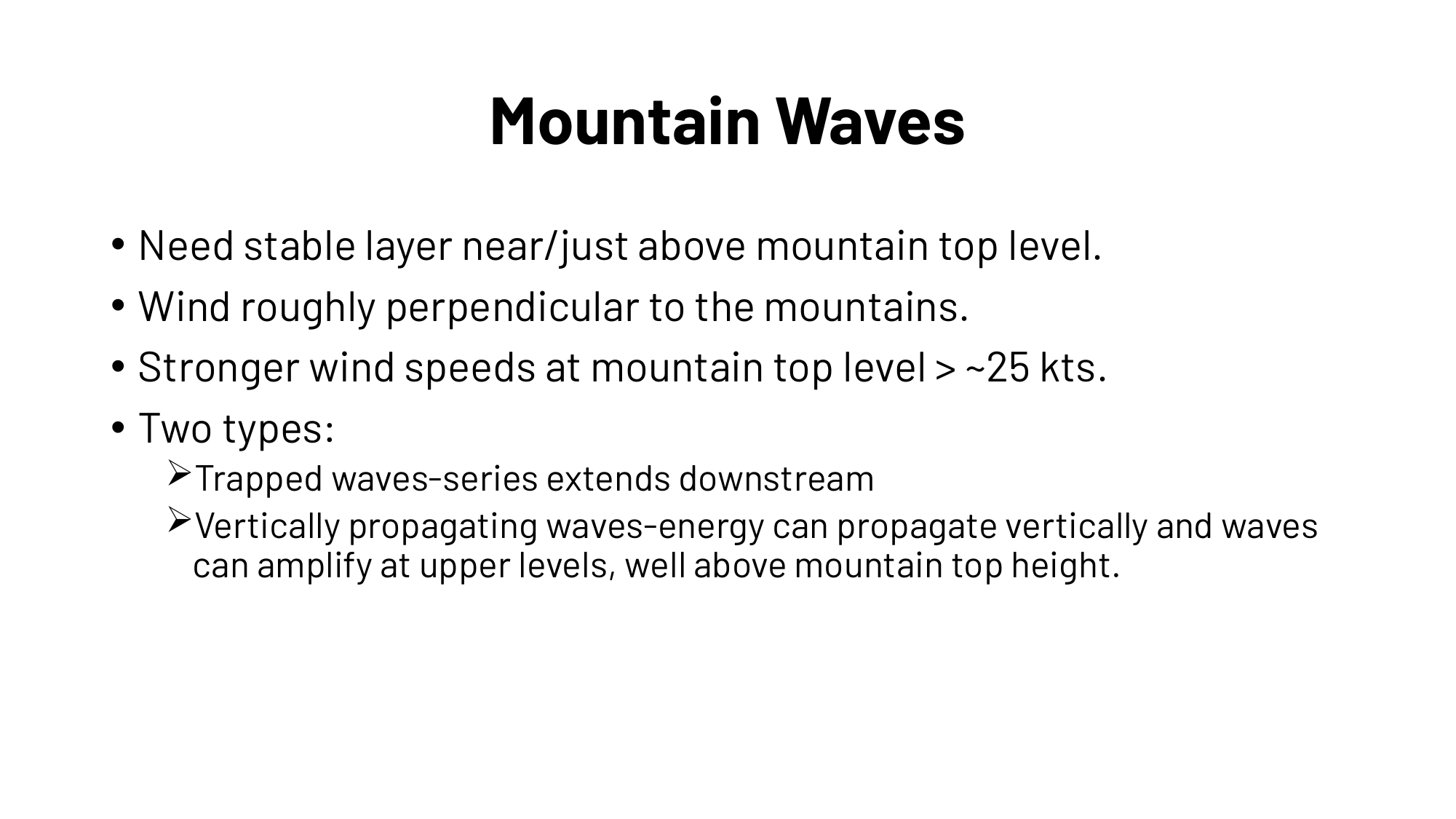

# Mountain Waves
Need stable layer near/just above mountain top level.
Wind roughly perpendicular to the mountains.
Stronger wind speeds at mountain top level > ~25 kts.
Two types:
Trapped waves-series extends downstream
Vertically propagating waves-energy can propagate vertically and waves can amplify at upper levels, well above mountain top height.